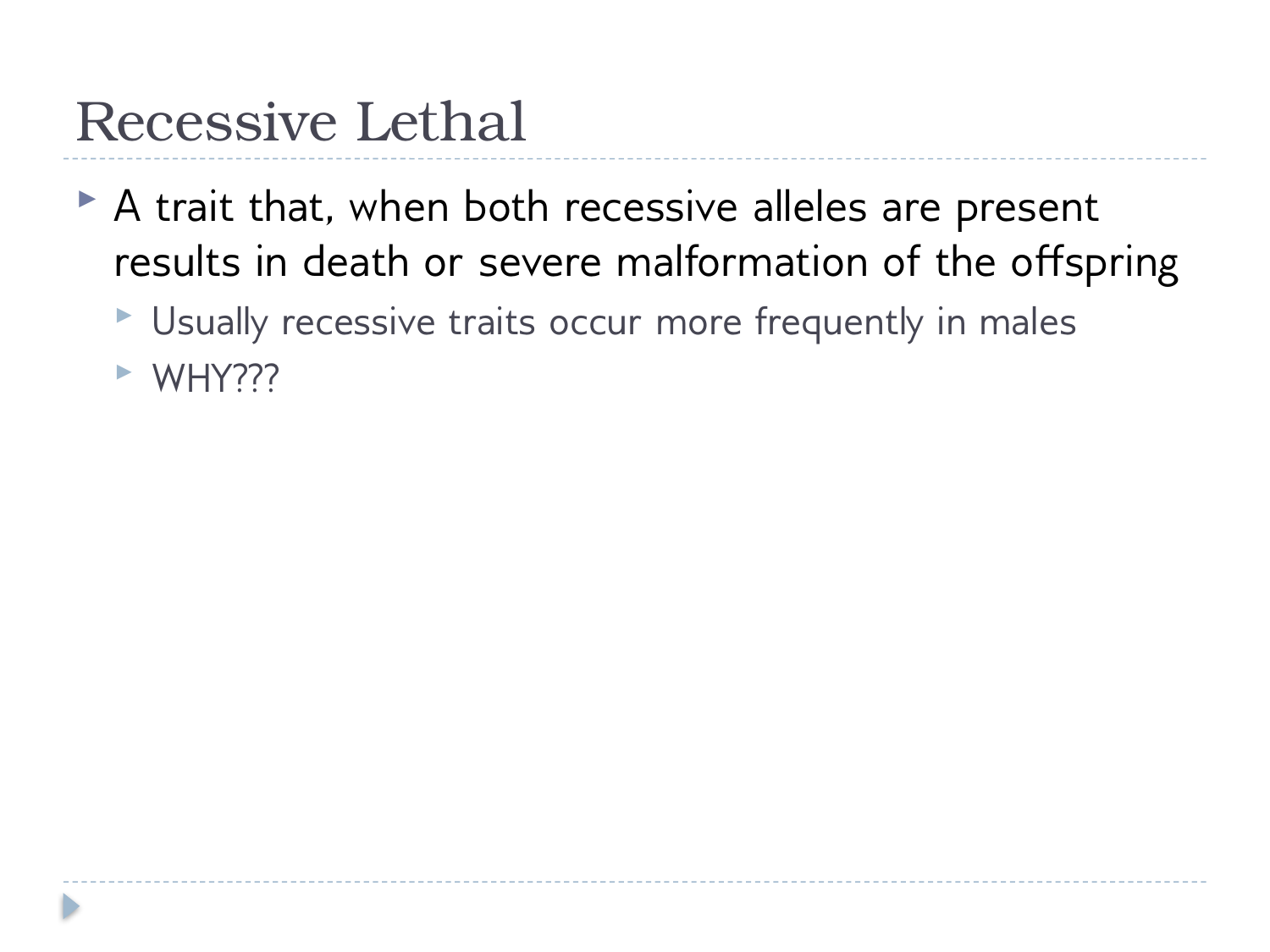

# Recessive Lethal
A trait that, when both recessive alleles are present results in death or severe malformation of the offspring
Usually recessive traits occur more frequently in males
WHY???